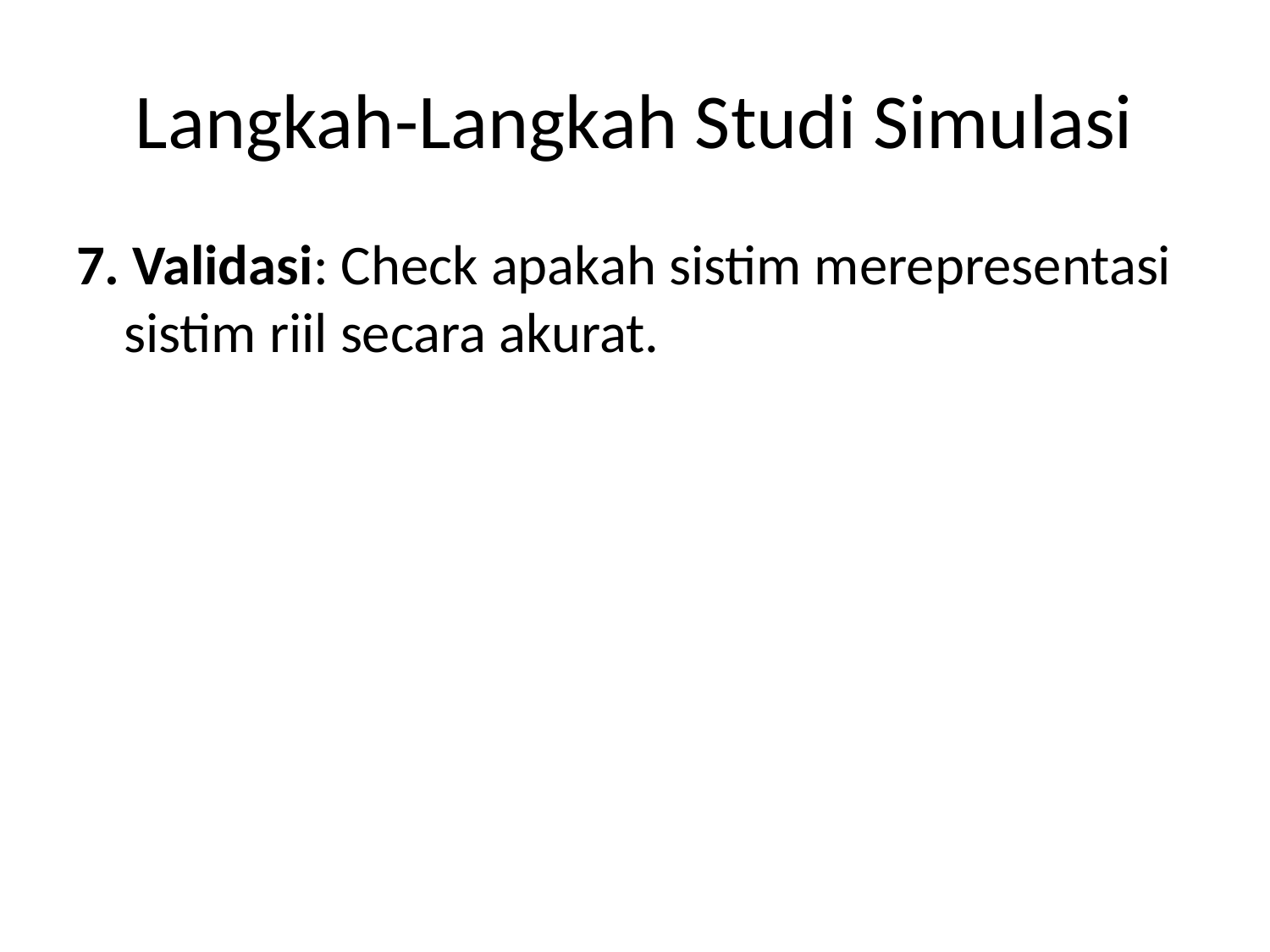

# Langkah-Langkah Studi Simulasi
7. Validasi: Check apakah sistim merepresentasi sistim riil secara akurat.